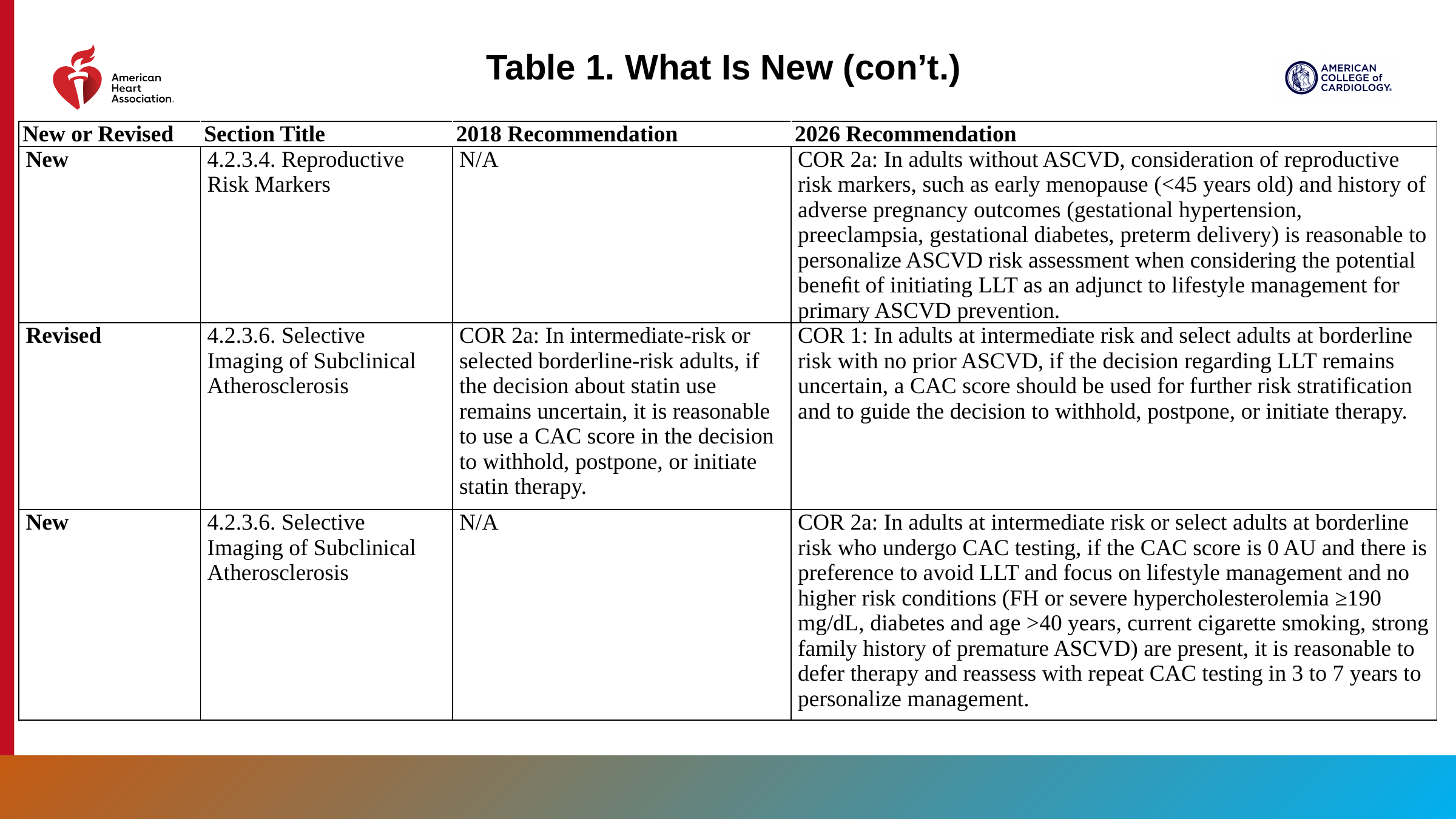

Table 1. What Is New (con’t.)
| New or Revised | Section Title | 2018 Recommendation | 2026 Recommendation |
| --- | --- | --- | --- |
| New | 4.2.3.4. Reproductive Risk Markers | N/A | COR 2a: In adults without ASCVD, consideration of reproductive risk markers, such as early menopause (<45 years old) and history of adverse pregnancy outcomes (gestational hypertension, preeclampsia, gestational diabetes, preterm delivery) is reasonable to personalize ASCVD risk assessment when considering the potential beneﬁt of initiating LLT as an adjunct to lifestyle management for primary ASCVD prevention. |
| Revised | 4.2.3.6. Selective Imaging of Subclinical Atherosclerosis | COR 2a: In intermediate-risk or selected borderline-risk adults, if the decision about statin use remains uncertain, it is reasonable to use a CAC score in the decision to withhold, postpone, or initiate statin therapy. | COR 1: In adults at intermediate risk and select adults at borderline risk with no prior ASCVD, if the decision regarding LLT remains uncertain, a CAC score should be used for further risk stratification and to guide the decision to withhold, postpone, or initiate therapy. |
| New | 4.2.3.6. Selective Imaging of Subclinical Atherosclerosis | N/A | COR 2a: In adults at intermediate risk or select adults at borderline risk who undergo CAC testing, if the CAC score is 0 AU and there is preference to avoid LLT and focus on lifestyle management and no higher risk conditions (FH or severe hypercholesterolemia ≥190 mg/dL, diabetes and age >40 years, current cigarette smoking, strong family history of premature ASCVD) are present, it is reasonable to defer therapy and reassess with repeat CAC testing in 3 to 7 years to personalize management. |